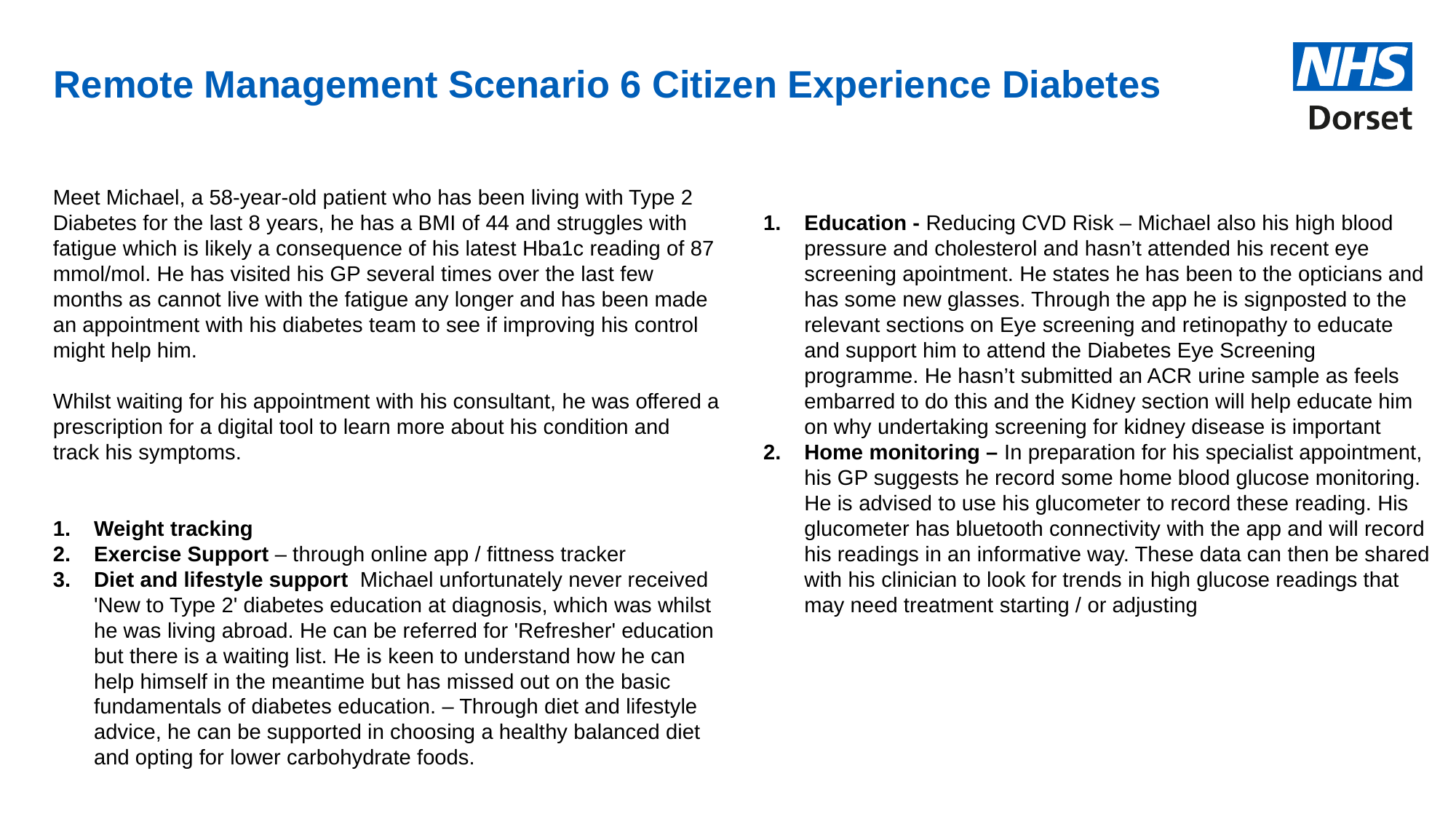

# Remote Management Scenario 6 Citizen Experience Diabetes

Education - Reducing CVD Risk – Michael also his high blood pressure and cholesterol and hasn’t attended his recent eye screening apointment. He states he has been to the opticians and has some new glasses. Through the app he is signposted to the relevant sections on Eye screening and retinopathy to educate and support him to attend the Diabetes Eye Screening programme. He hasn’t submitted an ACR urine sample as feels embarred to do this and the Kidney section will help educate him on why undertaking screening for kidney disease is important
Home monitoring – In preparation for his specialist appointment, his GP suggests he record some home blood glucose monitoring. He is advised to use his glucometer to record these reading. His glucometer has bluetooth connectivity with the app and will record his readings in an informative way. These data can then be shared with his clinician to look for trends in high glucose readings that may need treatment starting / or adjusting
Meet Michael, a 58-year-old patient who has been living with Type 2 Diabetes for the last 8 years, he has a BMI of 44 and struggles with fatigue which is likely a consequence of his latest Hba1c reading of 87 mmol/mol. He has visited his GP several times over the last few months as cannot live with the fatigue any longer and has been made an appointment with his diabetes team to see if improving his control might help him.

Whilst waiting for his appointment with his consultant, he was offered a prescription for a digital tool to learn more about his condition and track his symptoms.

Weight tracking
Exercise Support – through online app / fittness tracker
Diet and lifestyle support  Michael unfortunately never received 'New to Type 2' diabetes education at diagnosis, which was whilst he was living abroad. He can be referred for 'Refresher' education but there is a waiting list. He is keen to understand how he can help himself in the meantime but has missed out on the basic fundamentals of diabetes education. – Through diet and lifestyle advice, he can be supported in choosing a healthy balanced diet and opting for lower carbohydrate foods.